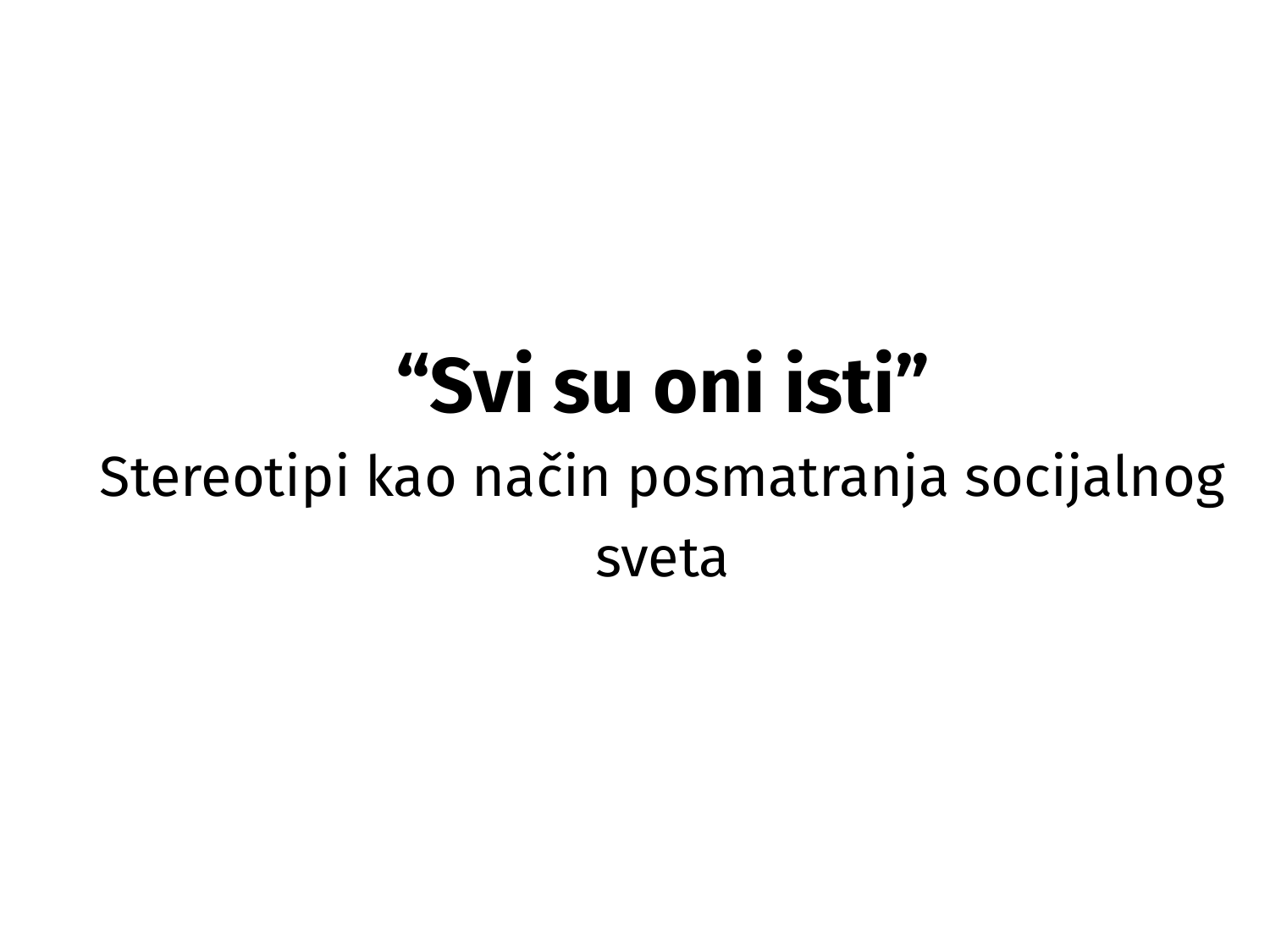

# “Svi su oni isti”
Stereotipi kao način posmatranja socijalnog sveta